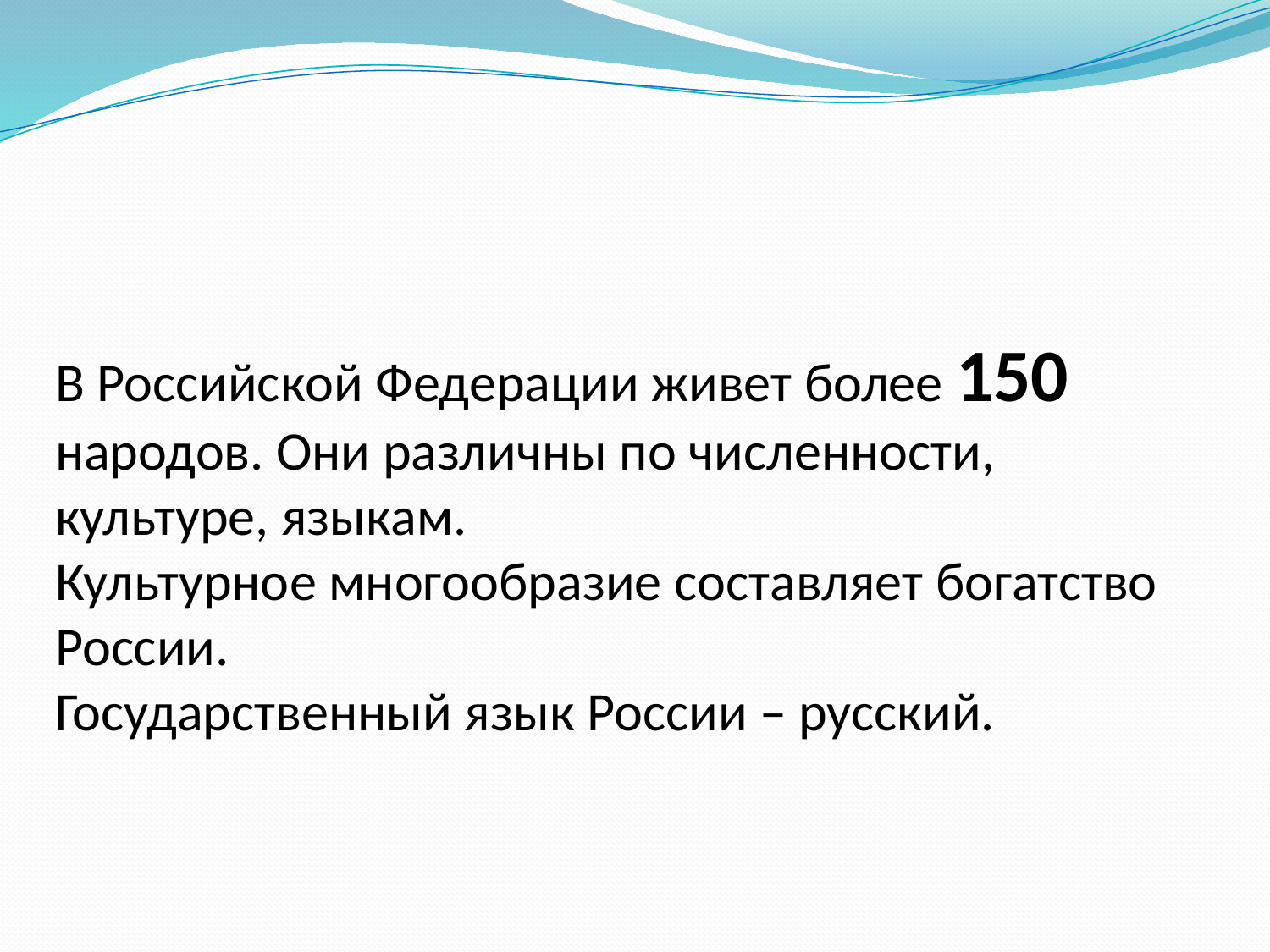

# В Российской Федерации живет более 150 народов. Они различны по численности, культуре, языкам. Культурное многообразие составляет богатство России. Государственный язык России – русский.